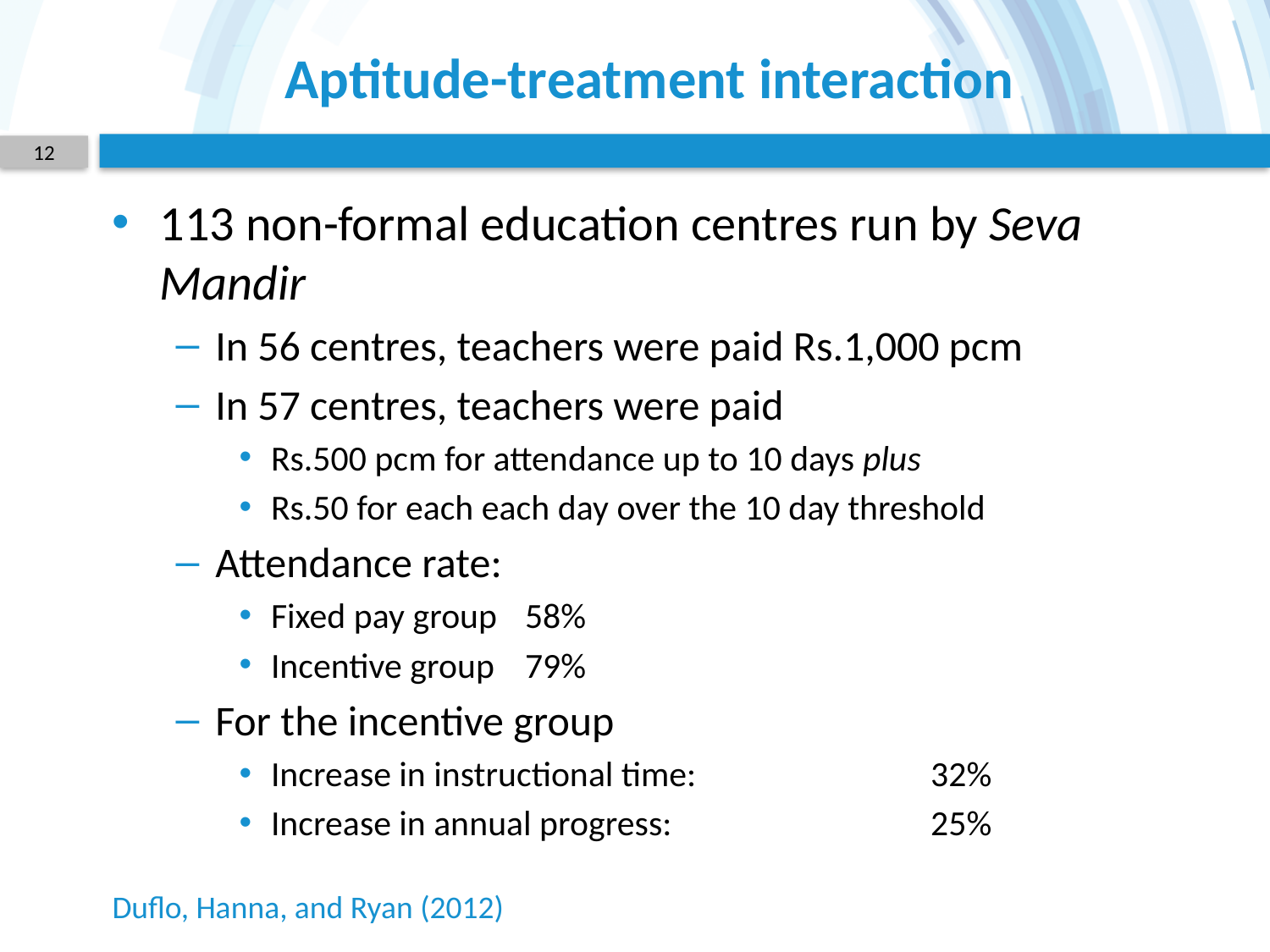

# Aptitude-treatment interaction
12
113 non-formal education centres run by Seva Mandir
In 56 centres, teachers were paid Rs.1,000 pcm
In 57 centres, teachers were paid
Rs.500 pcm for attendance up to 10 days plus
Rs.50 for each each day over the 10 day threshold
Attendance rate:
Fixed pay group	58%
Incentive group	79%
For the incentive group
Increase in instructional time:	32%
Increase in annual progress:	25%

Duflo, Hanna, and Ryan (2012)